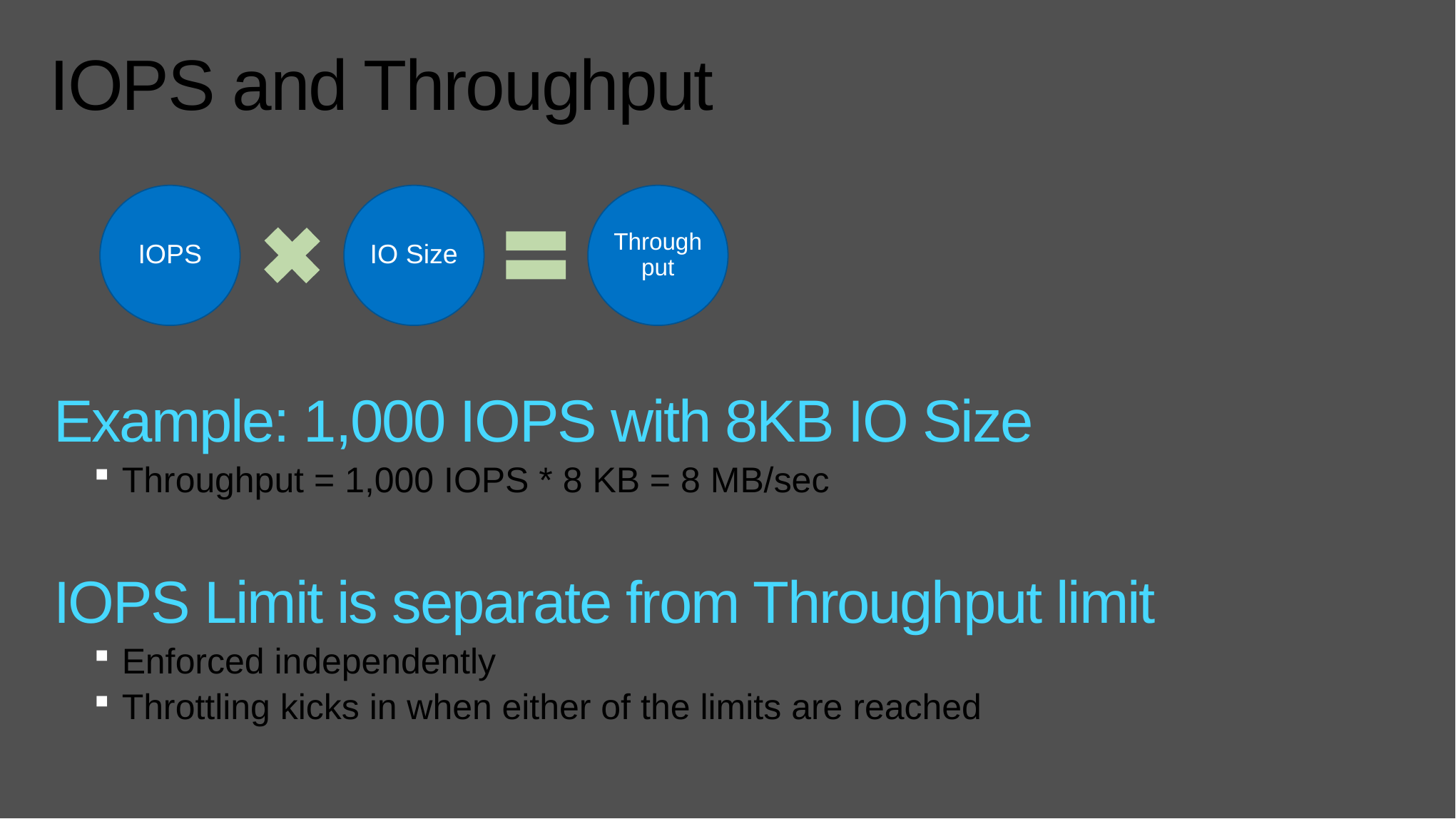

# IOPS and Throughput
IOPS

IO Size

Throughput
Example: 1,000 IOPS with 8KB IO Size
Throughput = 1,000 IOPS * 8 KB = 8 MB/sec

IOPS Limit is separate from Throughput limit
Enforced independently
Throttling kicks in when either of the limits are reached